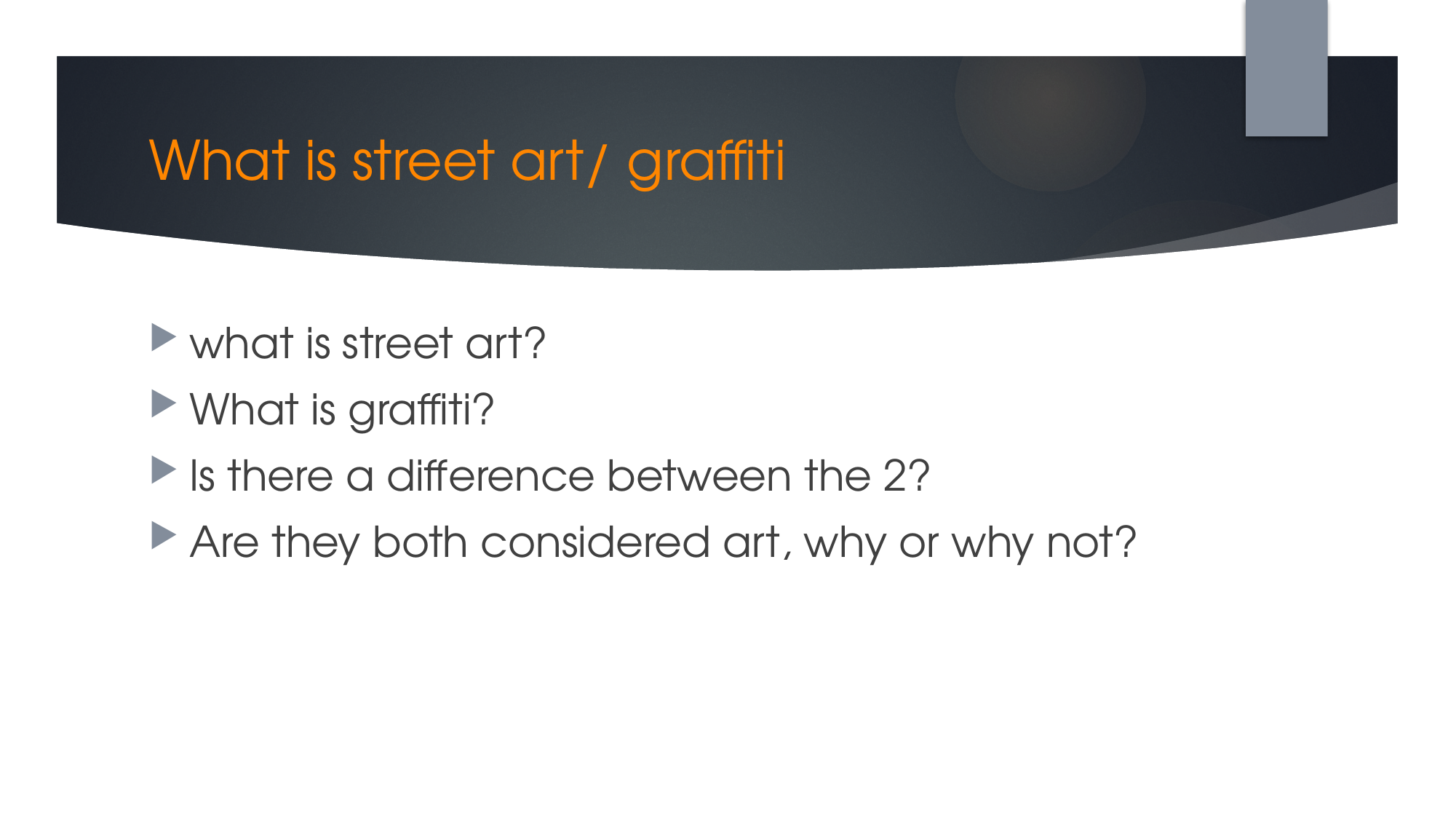

# What is street art/ graffiti
what is street art?
What is graffiti?
Is there a difference between the 2?
Are they both considered art, why or why not?